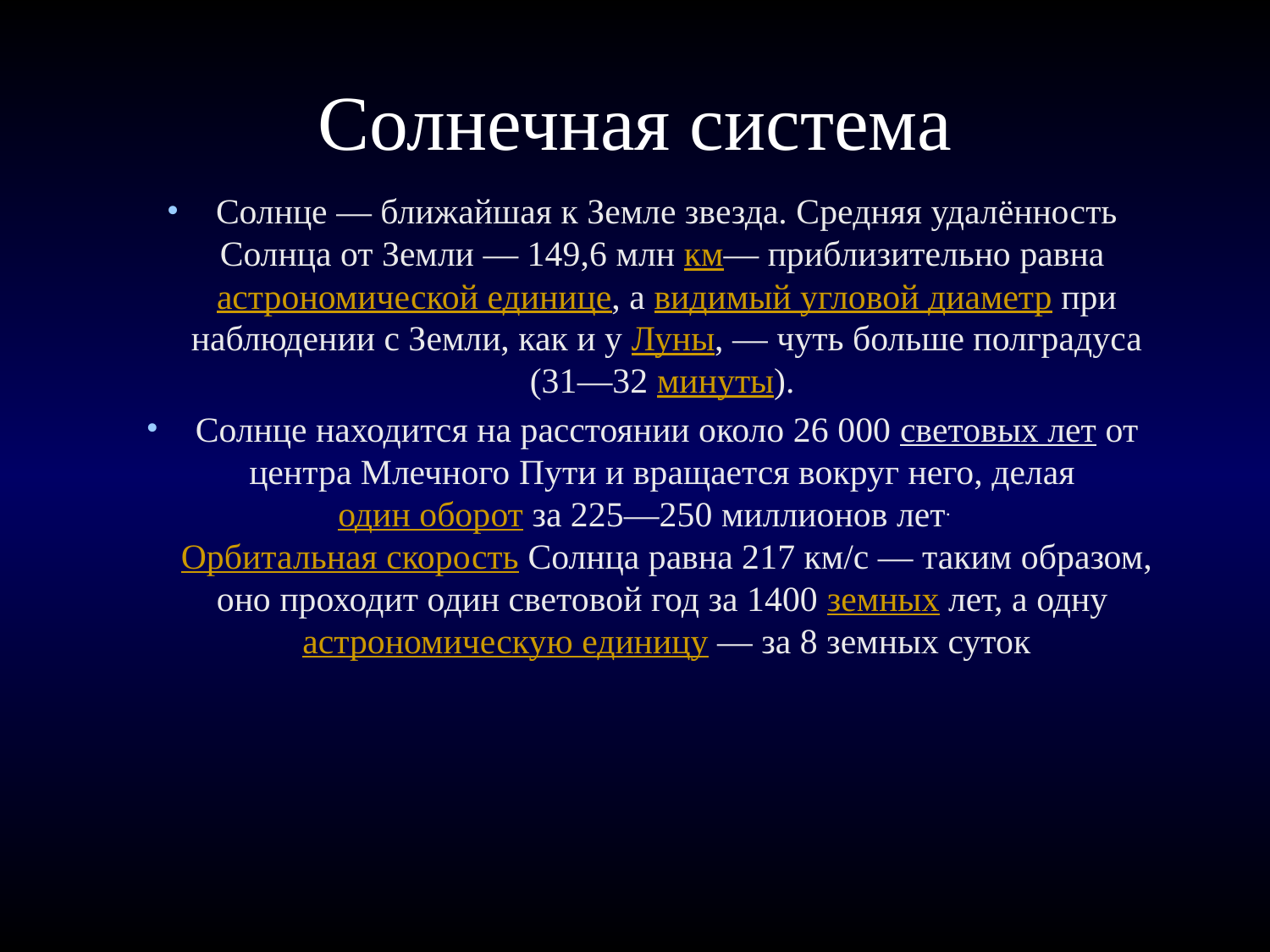

# Солнечная система
Солнце — ближайшая к Земле звезда. Средняя удалённость Солнца от Земли — 149,6 млн км— приблизительно равна астрономической единице, а видимый угловой диаметр при наблюдении с Земли, как и у Луны, — чуть больше полградуса (31—32 минуты).
Солнце находится на расстоянии около 26 000 световых лет от центра Млечного Пути и вращается вокруг него, делая один оборот за 225—250 миллионов лет.     Орбитальная скорость Солнца равна 217 км/с — таким образом, оно проходит один световой год за 1400 земных лет, а одну астрономическую единицу — за 8 земных суток